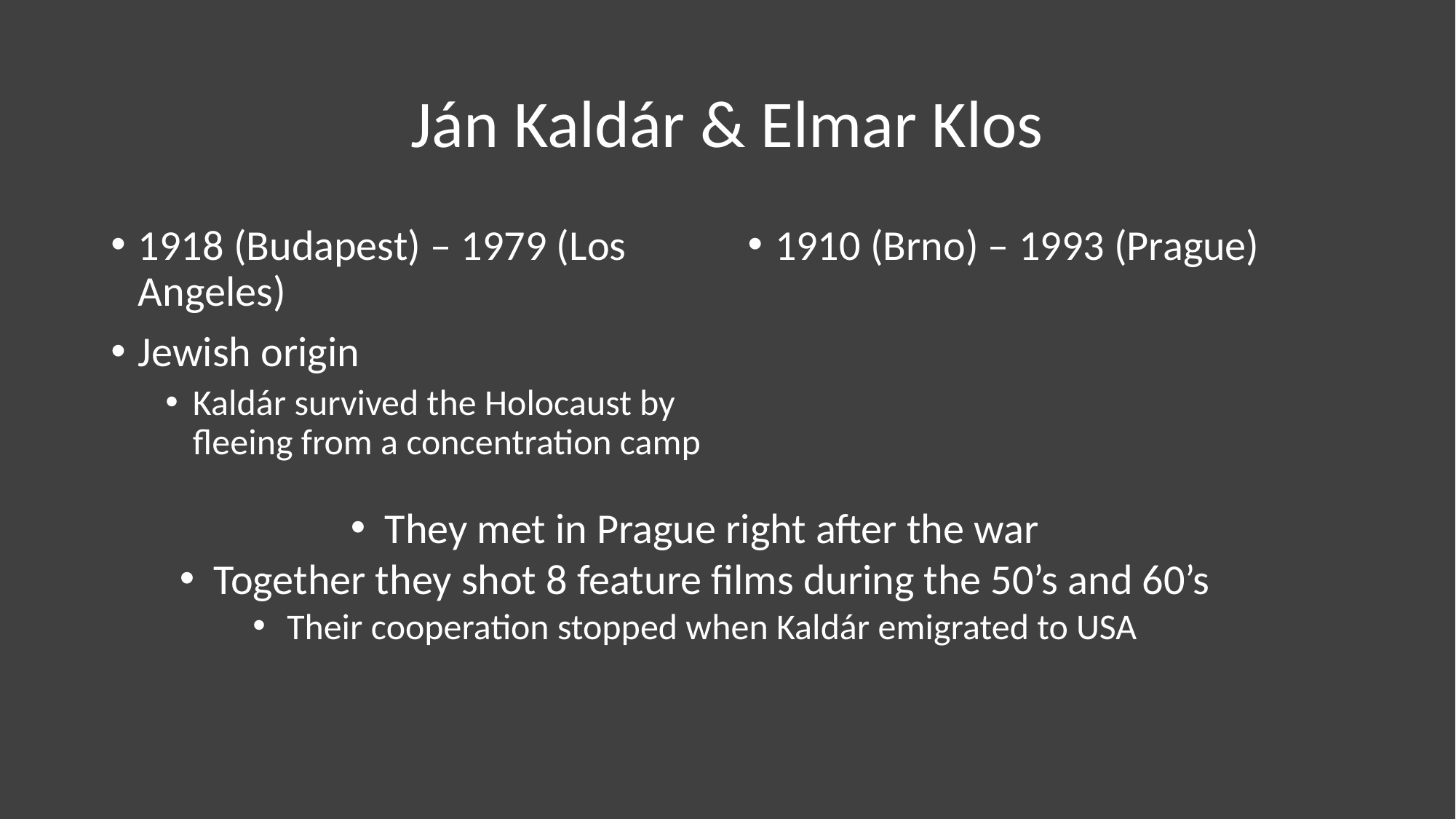

# Ján Kaldár & Elmar Klos
1918 (Budapest) – 1979 (Los Angeles)
Jewish origin
Kaldár survived the Holocaust by fleeing from a concentration camp

1910 (Brno) – 1993 (Prague)
They met in Prague right after the war
Together they shot 8 feature films during the 50’s and 60’s
Their cooperation stopped when Kaldár emigrated to USA